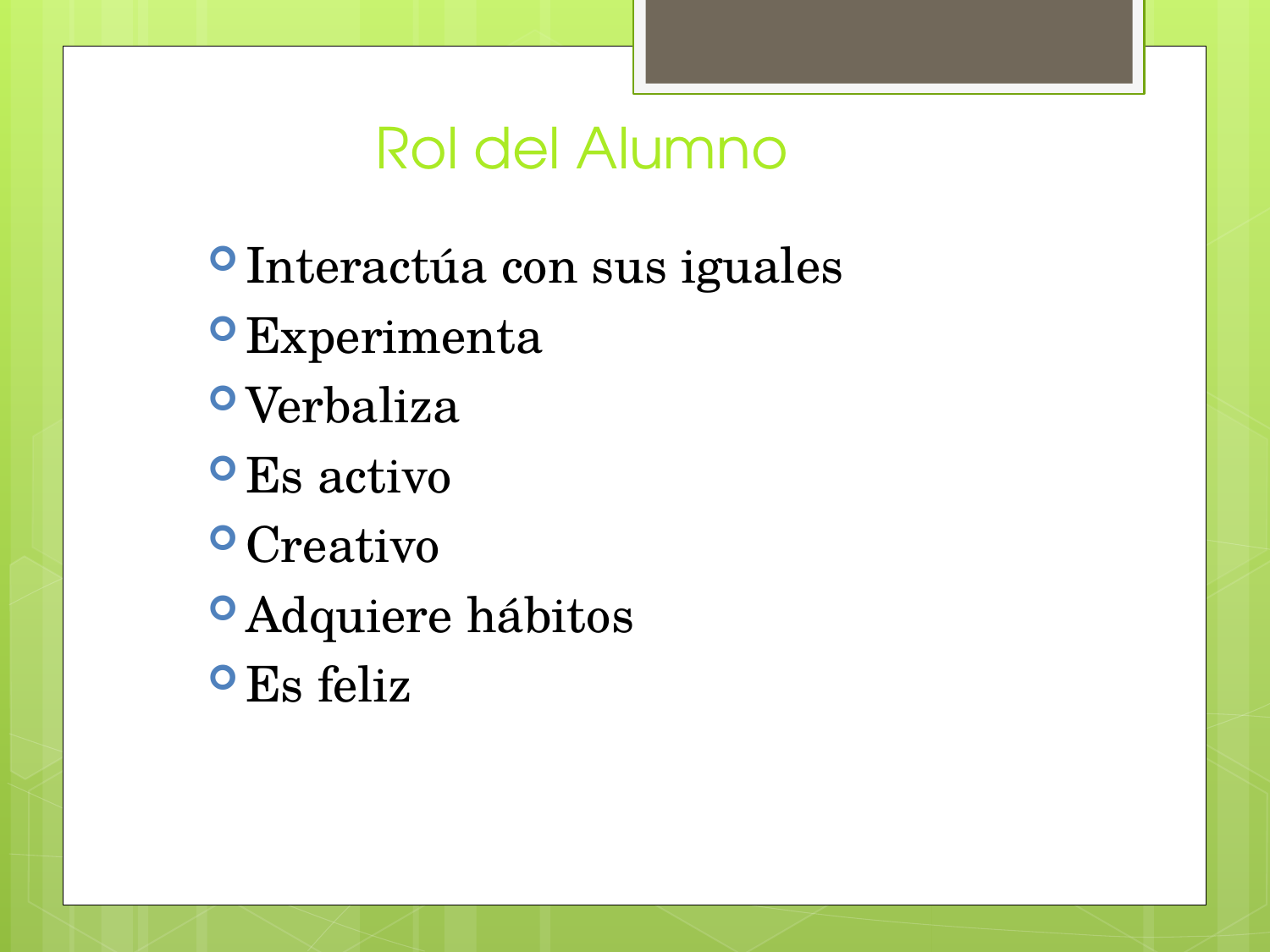

Rol del Alumno

Interactúa con sus iguales
Experimenta
Verbaliza
Es activo
Creativo
Adquiere hábitos
Es feliz